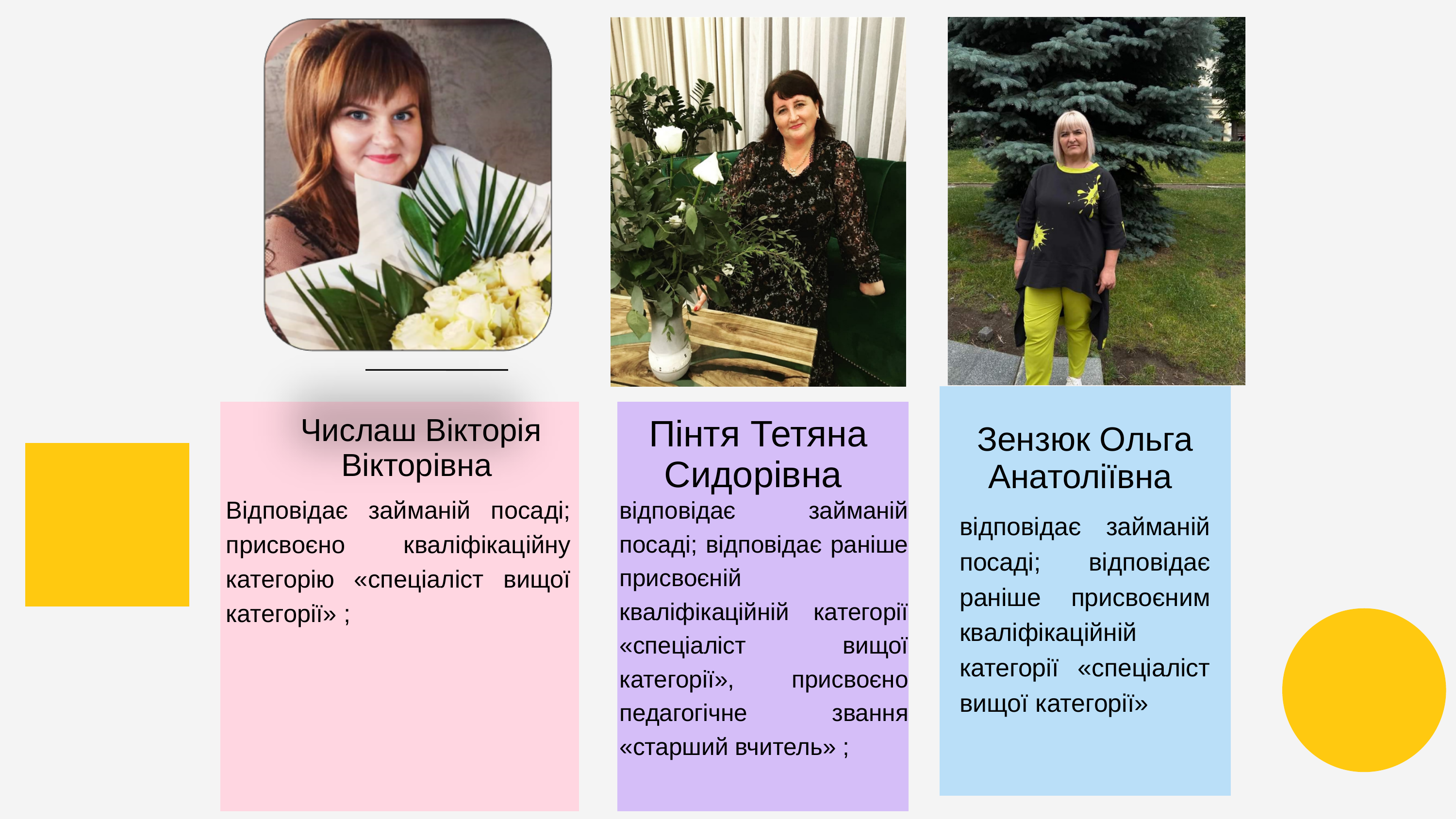

Числаш Вікторія Вікторівна
Пінтя Тетяна Сидорівна
Зензюк Ольга Анатоліївна

Відповідає займаній посаді; присвоєно кваліфікаційну категорію «спеціаліст вищої категорії» ;

відповідає займаній посаді; відповідає раніше присвоєній кваліфікаційній категорії «спеціаліст вищої категорії», присвоєно педагогічне звання «старший вчитель» ;
відповідає займаній посаді; відповідає раніше присвоєним кваліфікаційній категорії «спеціаліст вищої категорії»